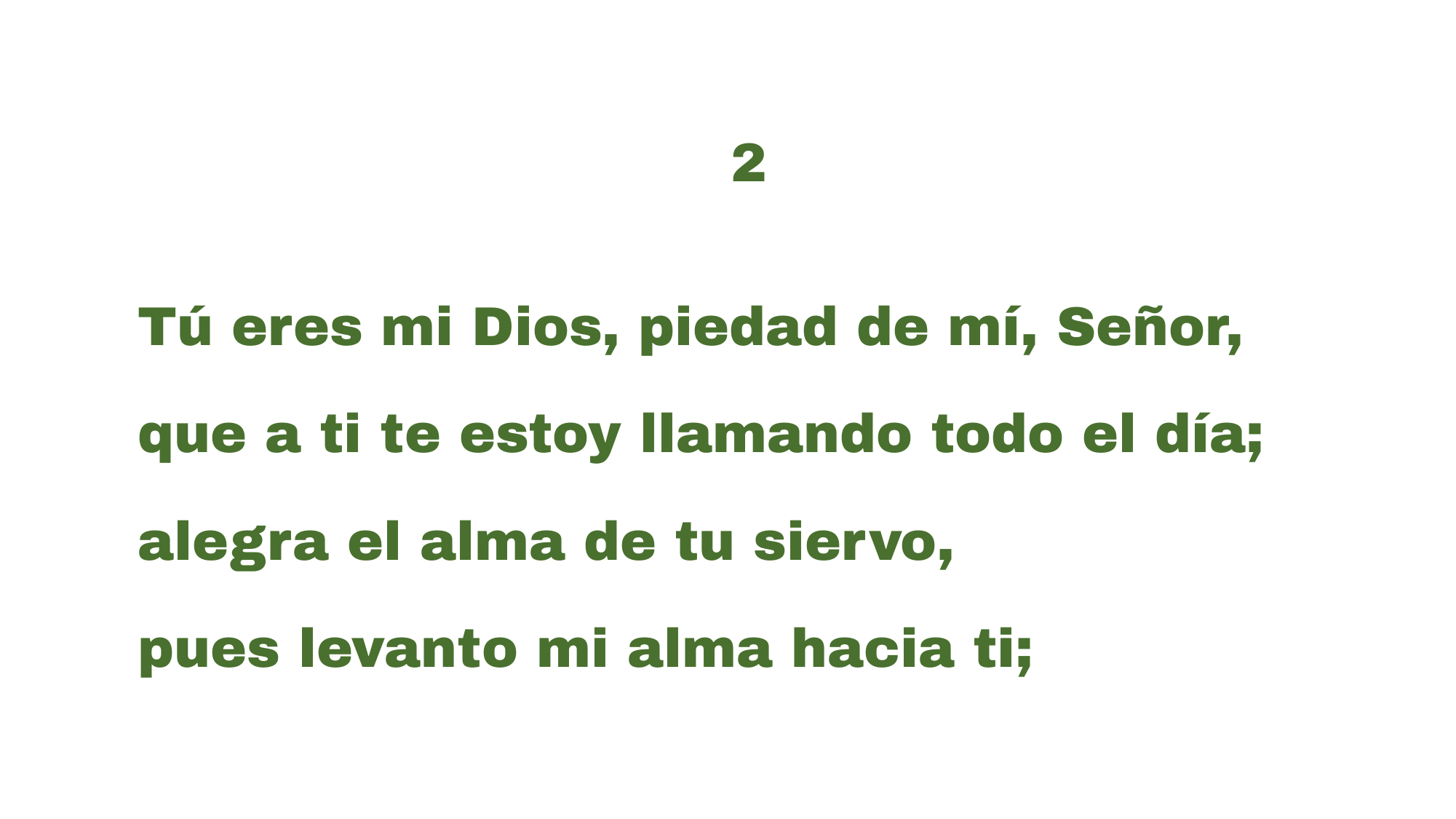

2

Tú eres mi Dios, piedad de mí, Señor,
que a ti te estoy llamando todo el día;
alegra el alma de tu siervo,
pues levanto mi alma hacia ti;